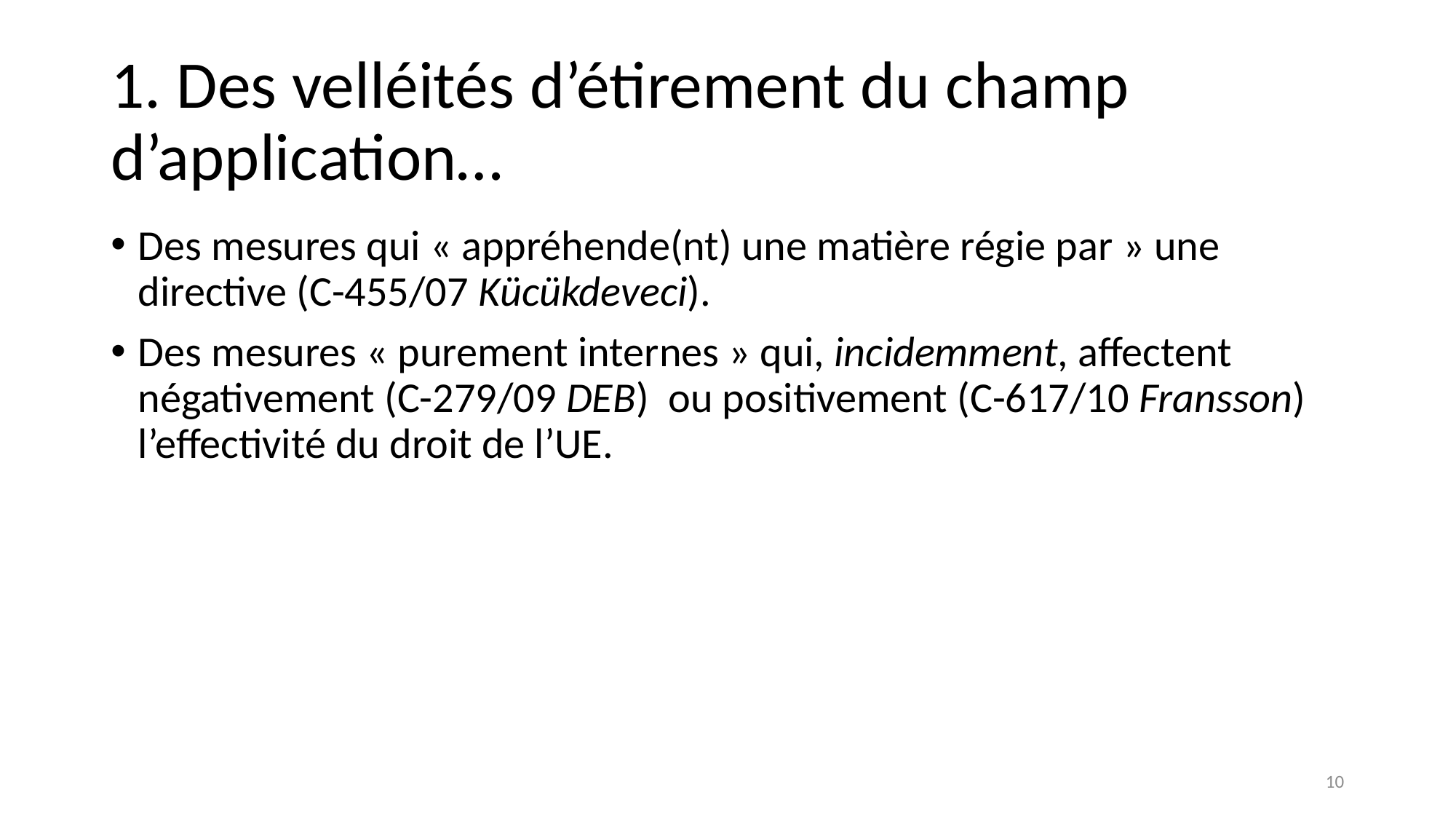

# 1. Des velléités d’étirement du champ d’application…
Des mesures qui « appréhende(nt) une matière régie par » une directive (C-455/07 Kücükdeveci).
Des mesures « purement internes » qui, incidemment, affectent négativement (C-279/09 DEB)  ou positivement (C-617/10 Fransson) l’effectivité du droit de l’UE.

10